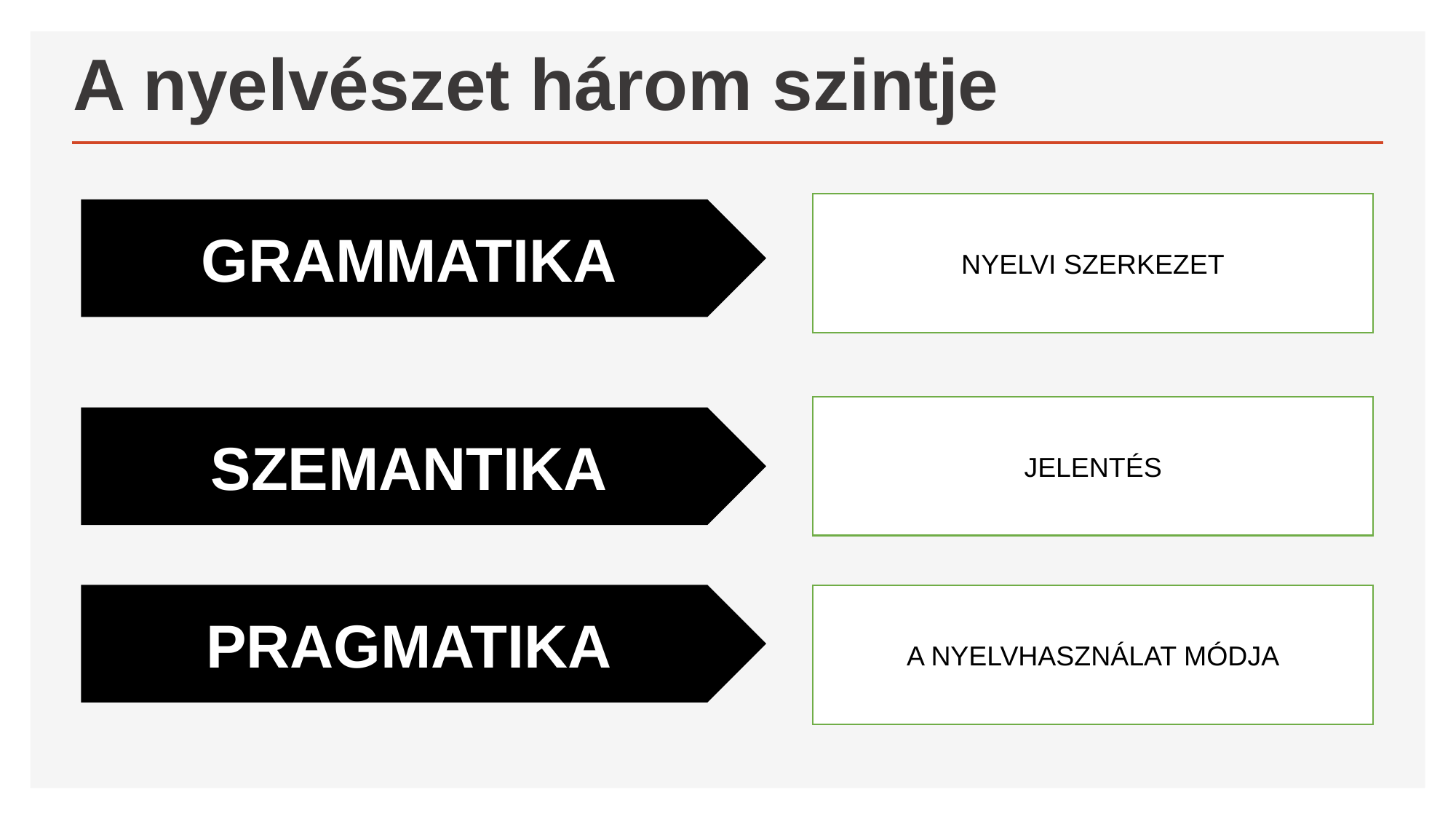

# A nyelvészet három szintje
NYELVI SZERKEZET
GRAMMATIKA
JELENTÉS
SZEMANTIKA
PRAGMATIKA
A NYELVHASZNÁLAT MÓDJA